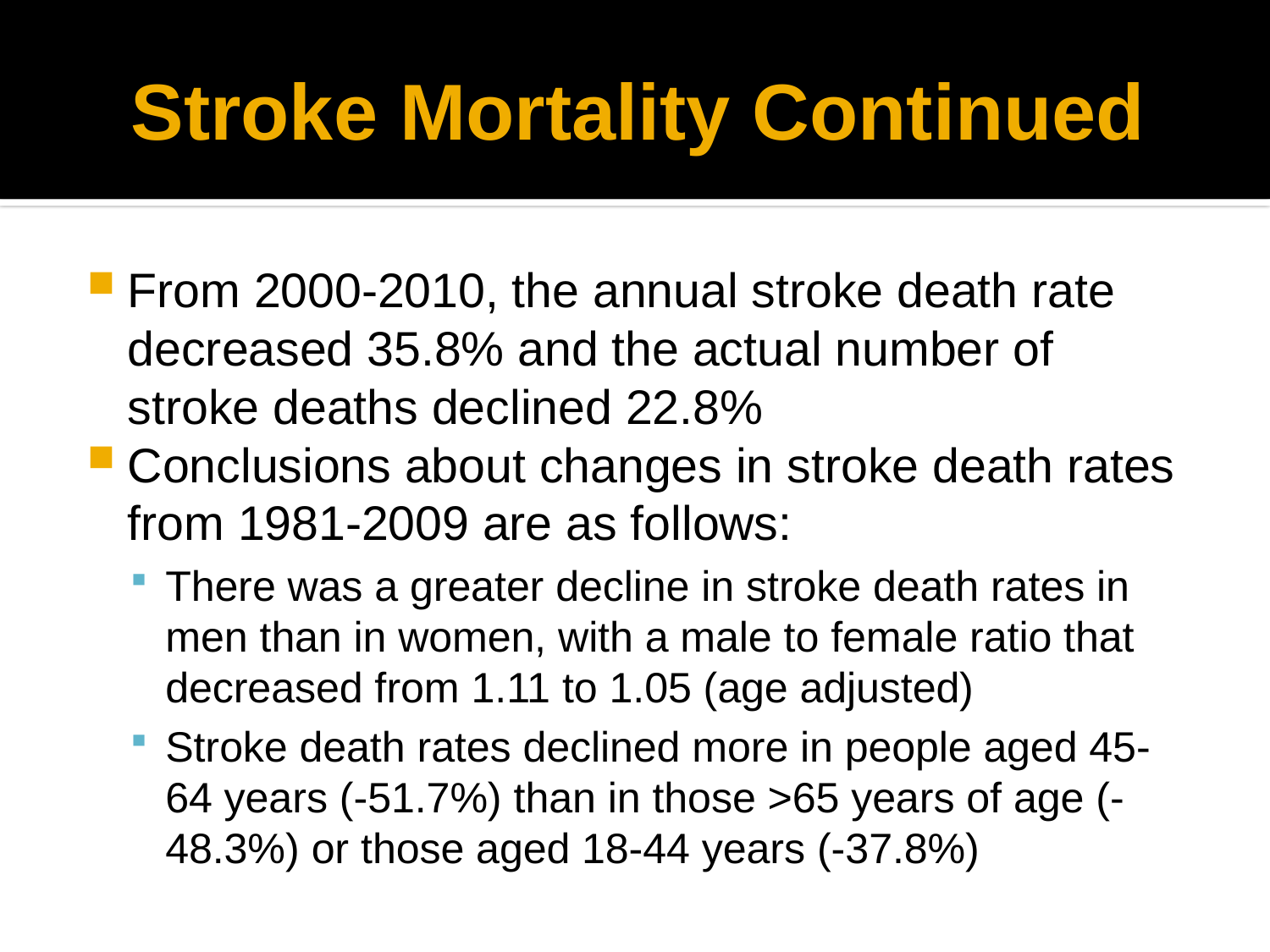

# Stroke Mortality Continued
From 2000-2010, the annual stroke death rate decreased 35.8% and the actual number of stroke deaths declined 22.8%
Conclusions about changes in stroke death rates from 1981-2009 are as follows:
There was a greater decline in stroke death rates in men than in women, with a male to female ratio that decreased from 1.11 to 1.05 (age adjusted)
Stroke death rates declined more in people aged 45-64 years (-51.7%) than in those >65 years of age (-48.3%) or those aged 18-44 years (-37.8%)